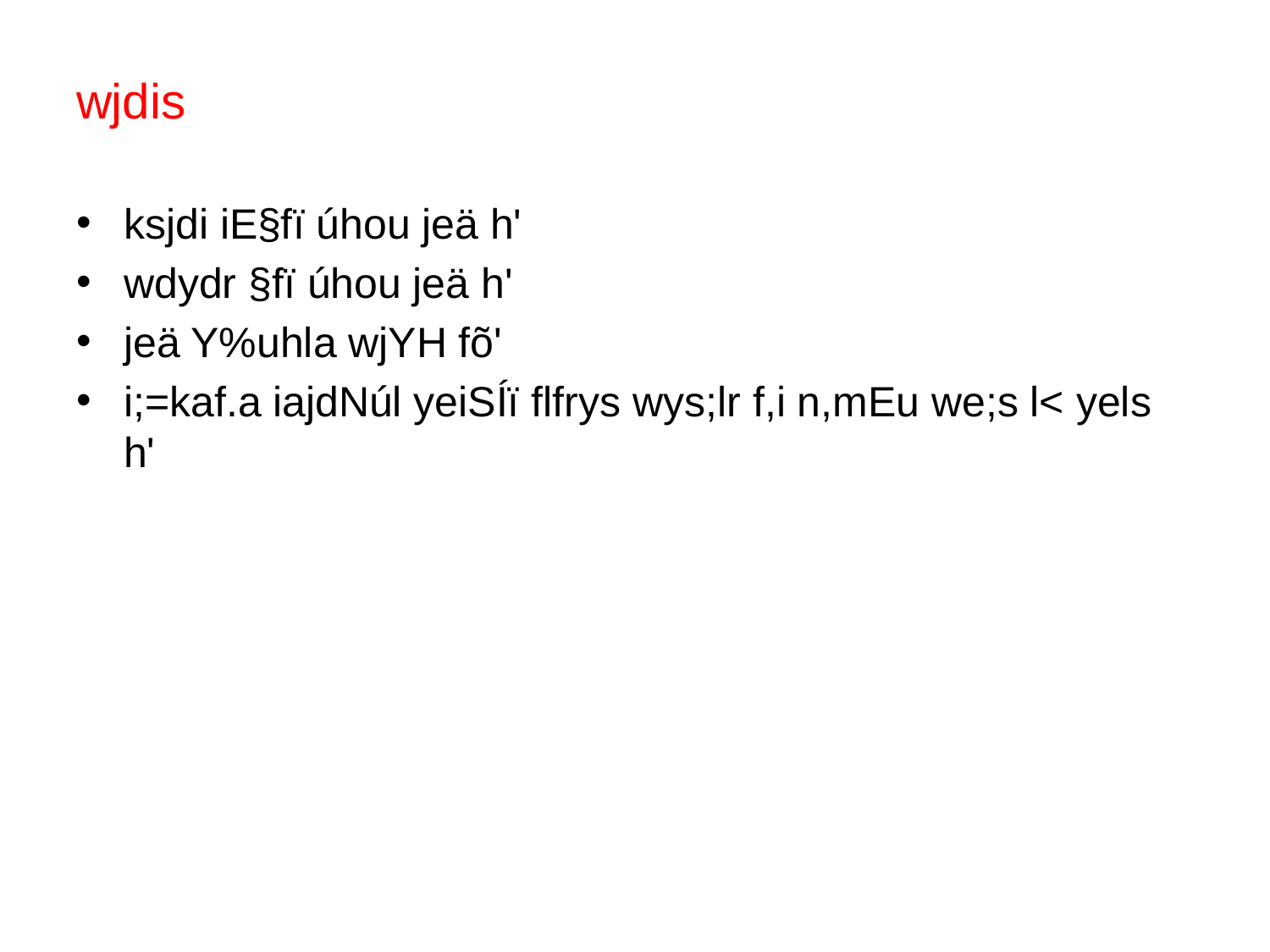

wjdis

ksjdi iE§fï úhou jeä h'
wdydr §fï úhou jeä h'
jeä Y%uhla wjYH fõ'
i;=kaf.a iajdNúl yeiSÍï flfrys wys;lr f,i n,mEu we;s l< yels h'